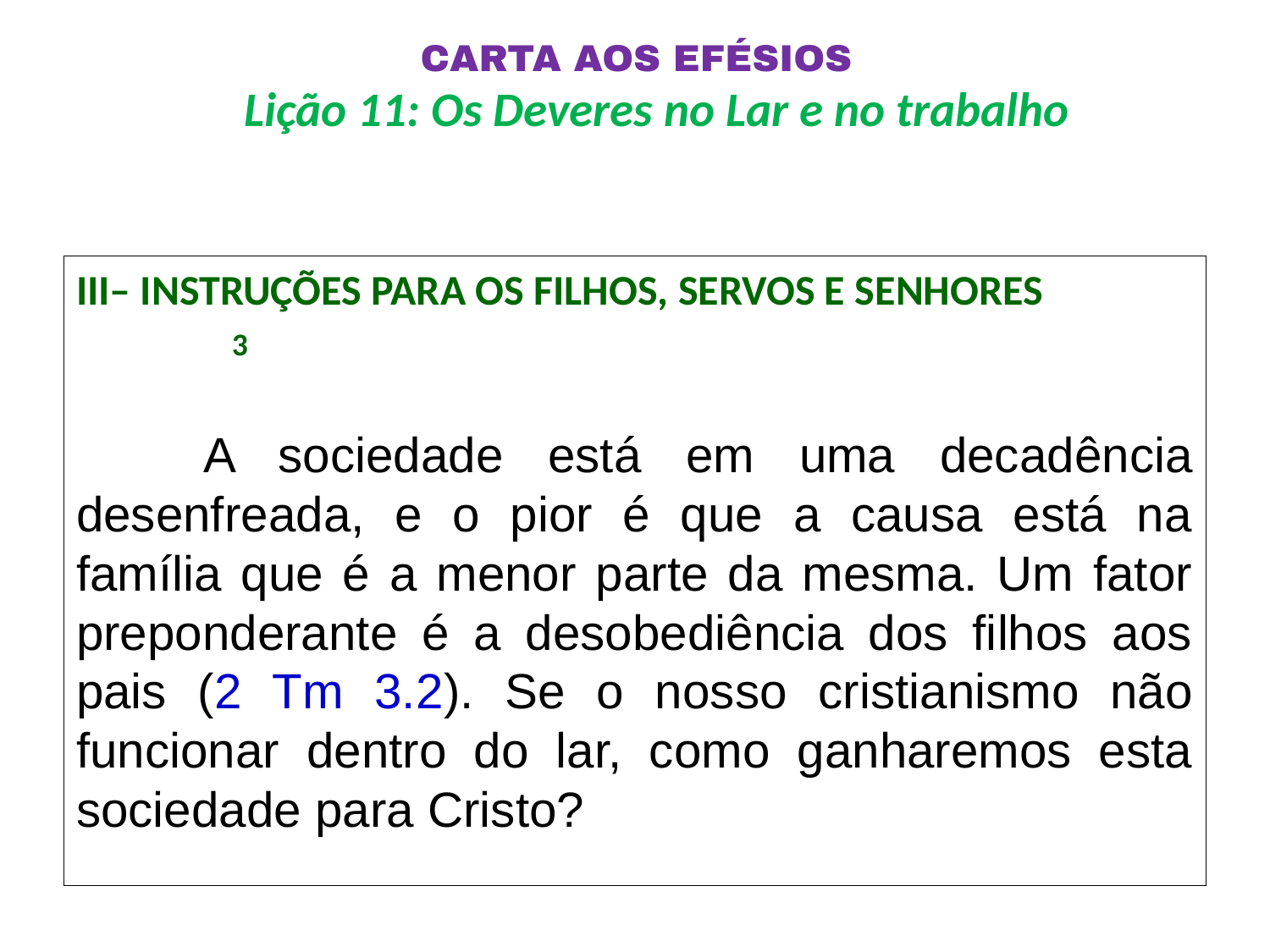

# CARTA AOS EFÉSIOS Lição 11: Os Deveres no Lar e no trabalho
III– Instruções para os filhos, servos e senhores 		   3

	A sociedade está em uma decadência desenfreada, e o pior é que a causa está na família que é a menor parte da mesma. Um fator preponderante é a desobediência dos filhos aos pais (2 Tm 3.2). Se o nosso cristianismo não funcionar dentro do lar, como ganharemos esta sociedade para Cristo?